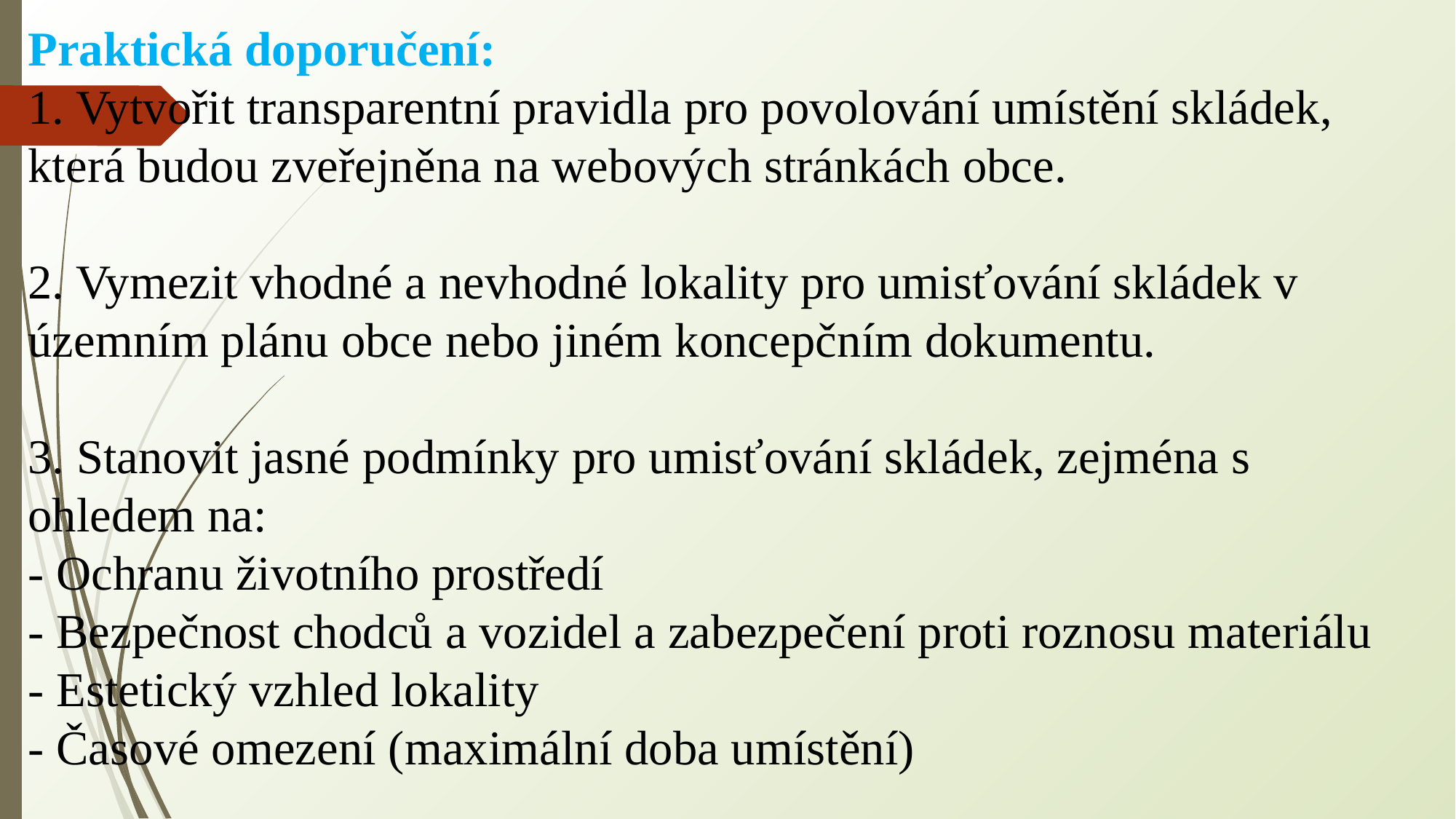

Praktická doporučení:
1. Vytvořit transparentní pravidla pro povolování umístění skládek, která budou zveřejněna na webových stránkách obce.

2. Vymezit vhodné a nevhodné lokality pro umisťování skládek v územním plánu obce nebo jiném koncepčním dokumentu.

3. Stanovit jasné podmínky pro umisťování skládek, zejména s ohledem na:
- Ochranu životního prostředí
- Bezpečnost chodců a vozidel a zabezpečení proti roznosu materiálu
- Estetický vzhled lokality
- Časové omezení (maximální doba umístění)